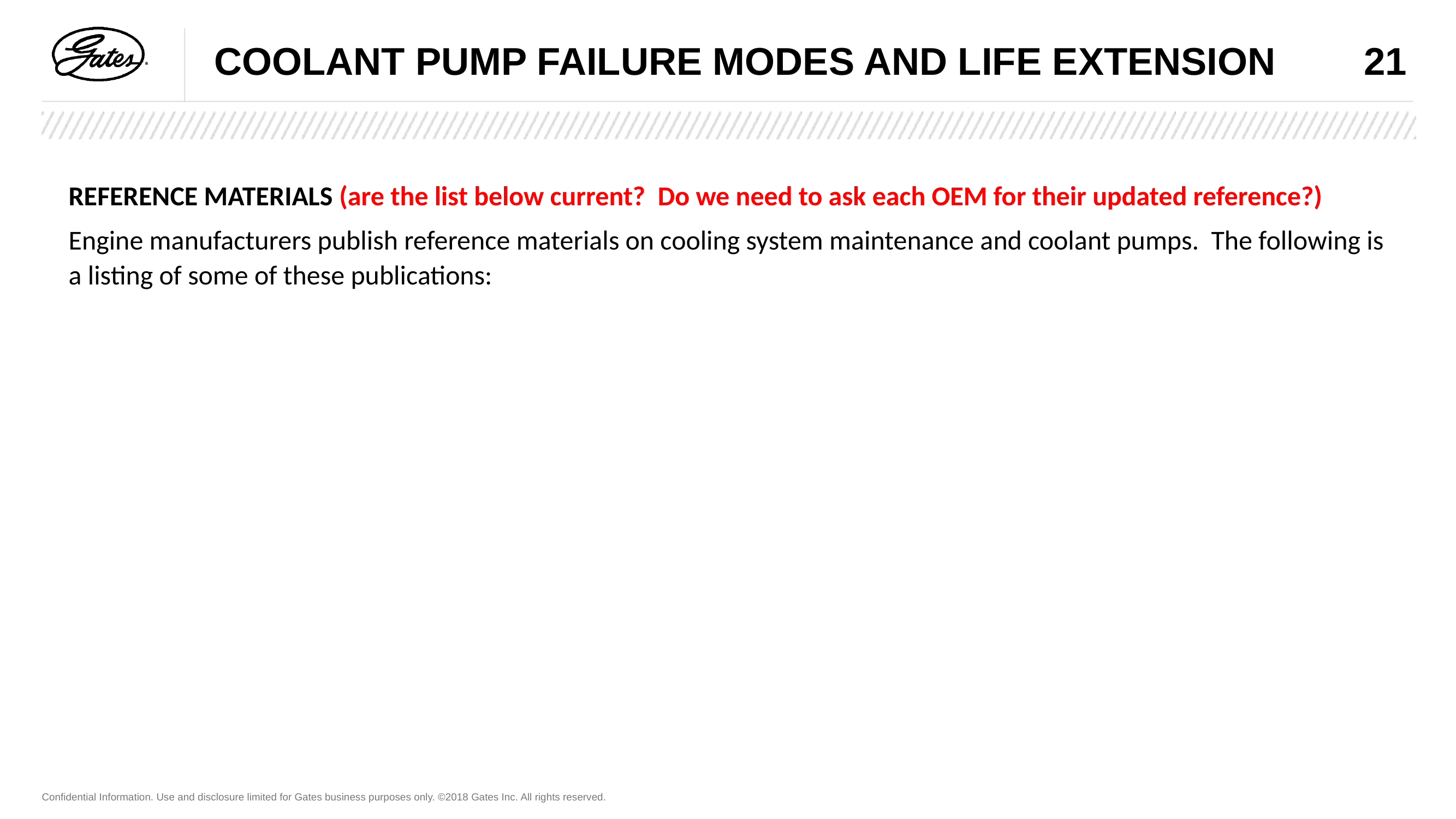

# Coolant pump failure modes and life extension
21
REFERENCE MATERIALS (are the list below current?  Do we need to ask each OEM for their updated reference?)
Engine manufacturers publish reference materials on cooling system maintenance and coolant pumps.  The following is a listing of some of these publications:
Confidential Information. Use and disclosure limited for Gates business purposes only. ©2018 Gates Inc. All rights reserved.